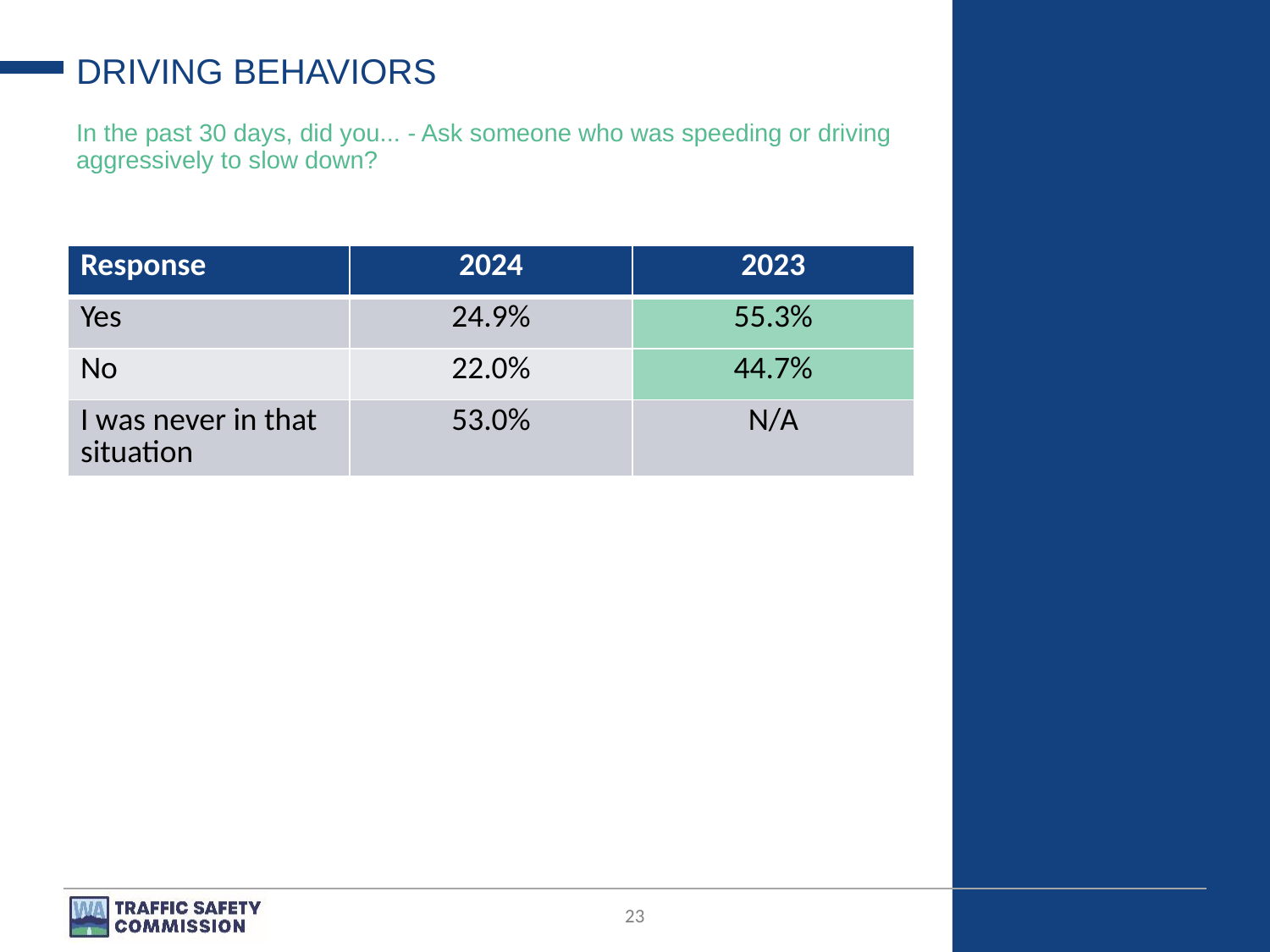

# DRIVING BEHAVIORS
In the past 30 days, did you... - Ask someone who was speeding or driving aggressively to slow down?
| Response | 2024 | 2023 |
| --- | --- | --- |
| Yes | 24.9% | 55.3% |
| No | 22.0% | 44.7% |
| I was never in that situation | 53.0% | N/A |